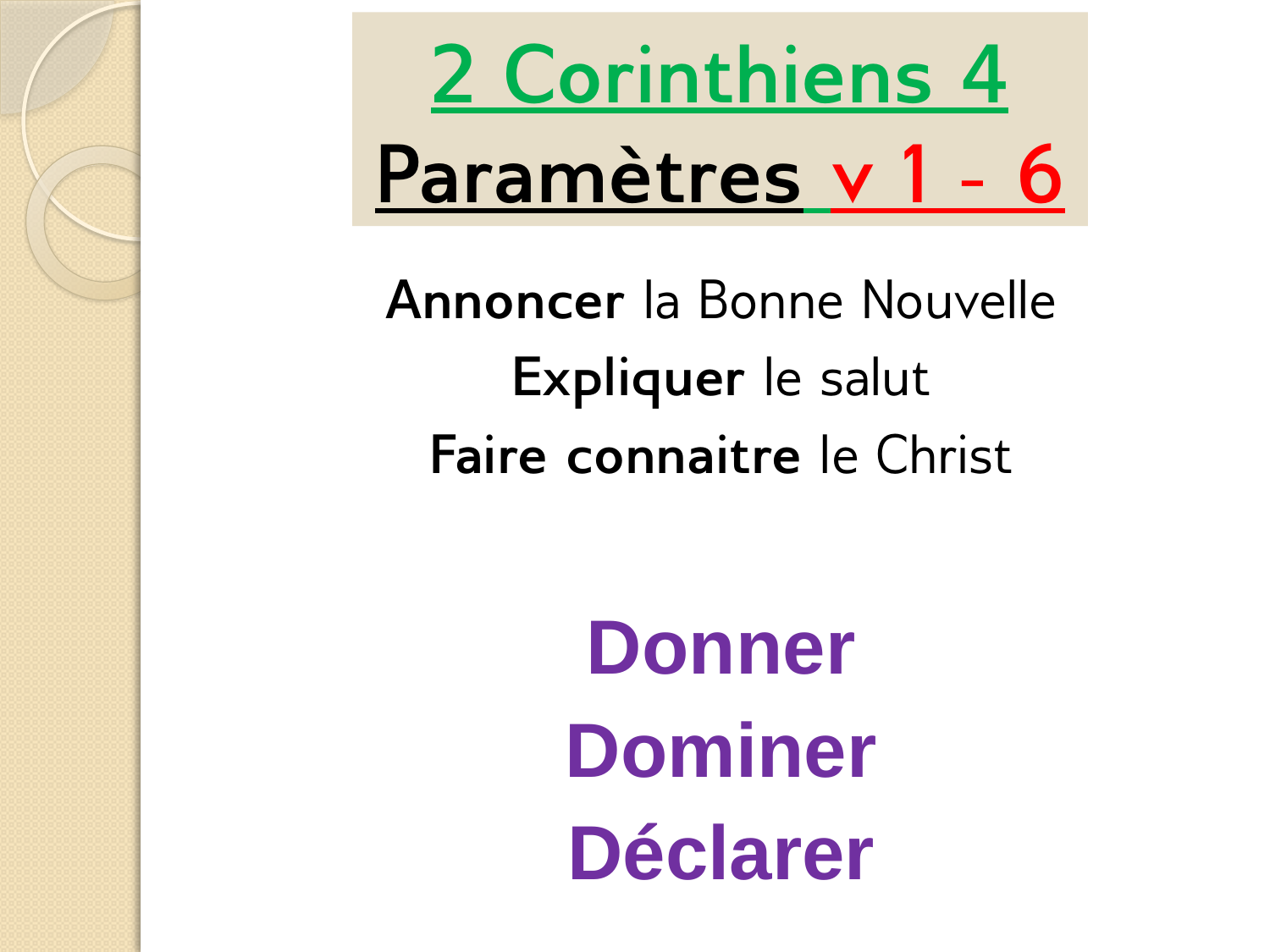

# 2 Corinthiens 4 Paramètres v 1 - 6
Annoncer la Bonne Nouvelle
Expliquer le salut
Faire connaitre le Christ

Donner
Dominer
Déclarer